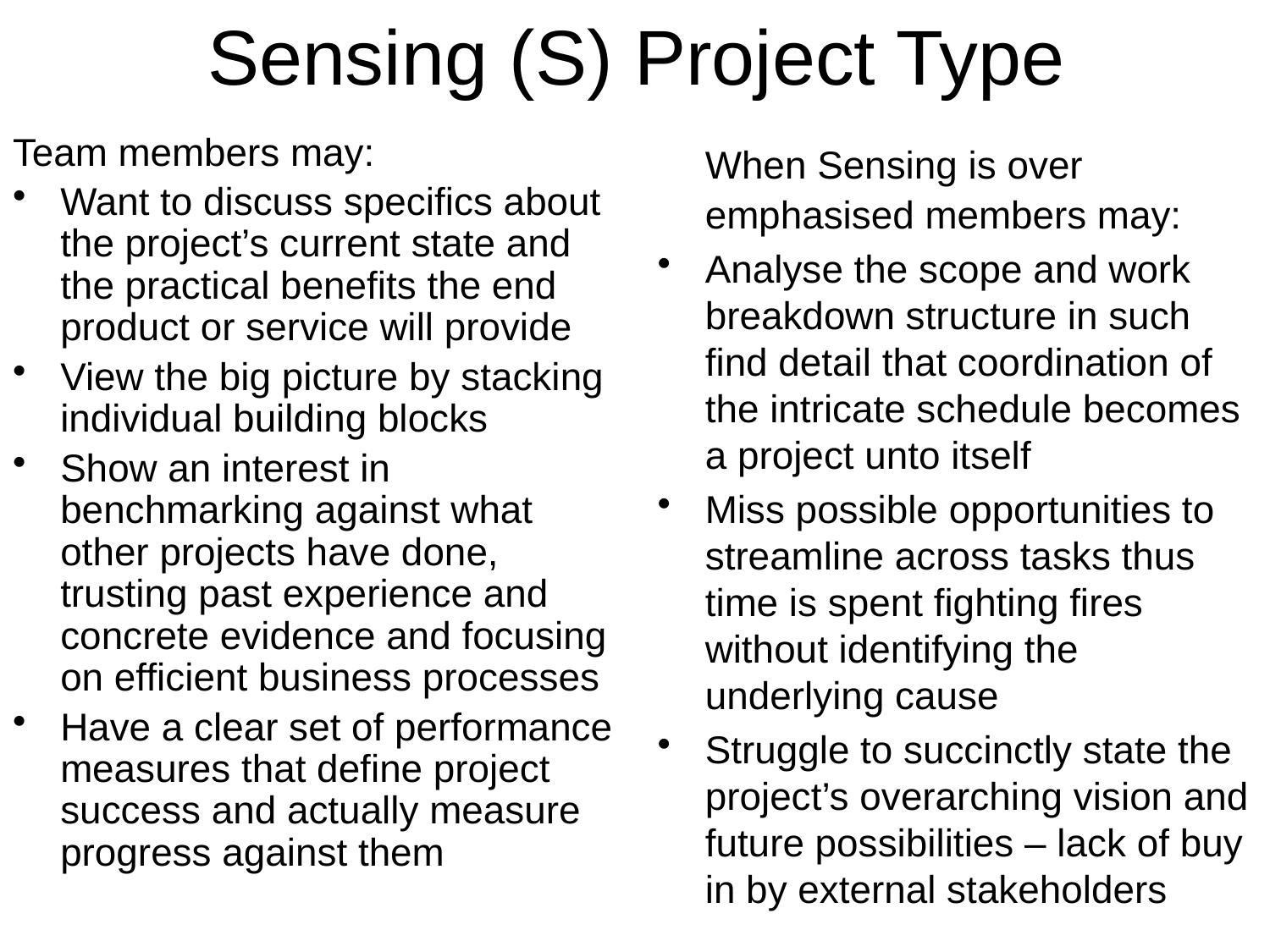

# Sensing (S) Project Type
	When Sensing is over emphasised members may:
Analyse the scope and work breakdown structure in such find detail that coordination of the intricate schedule becomes a project unto itself
Miss possible opportunities to streamline across tasks thus time is spent fighting fires without identifying the underlying cause
Struggle to succinctly state the project’s overarching vision and future possibilities – lack of buy in by external stakeholders
Team members may:
Want to discuss specifics about the project’s current state and the practical benefits the end product or service will provide
View the big picture by stacking individual building blocks
Show an interest in benchmarking against what other projects have done, trusting past experience and concrete evidence and focusing on efficient business processes
Have a clear set of performance measures that define project success and actually measure progress against them